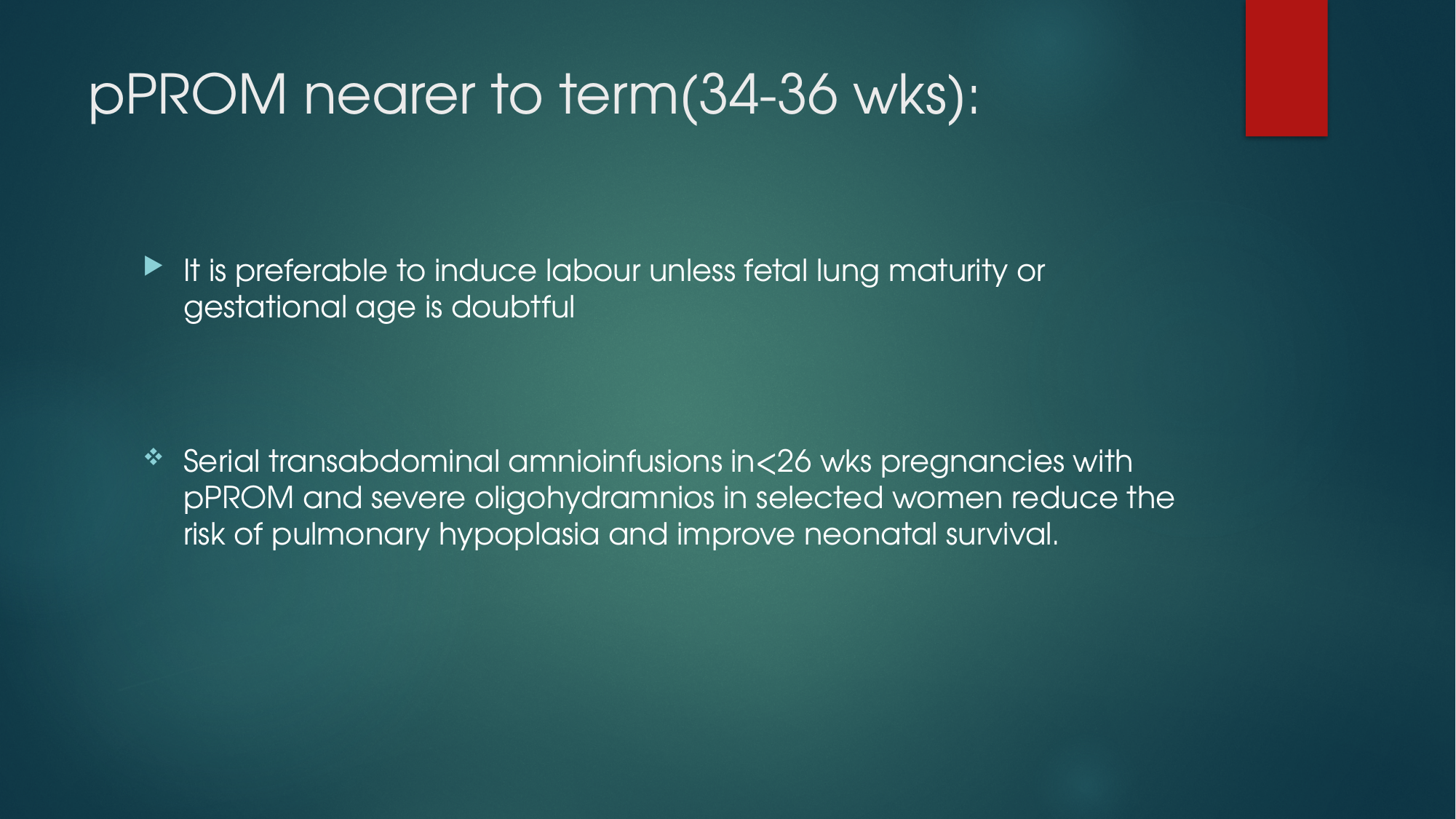

# pPROM nearer to term(34-36 wks):
It is preferable to induce labour unless fetal lung maturity or gestational age is doubtful

Serial transabdominal amnioinfusions in<26 wks pregnancies with pPROM and severe oligohydramnios in selected women reduce the risk of pulmonary hypoplasia and improve neonatal survival.